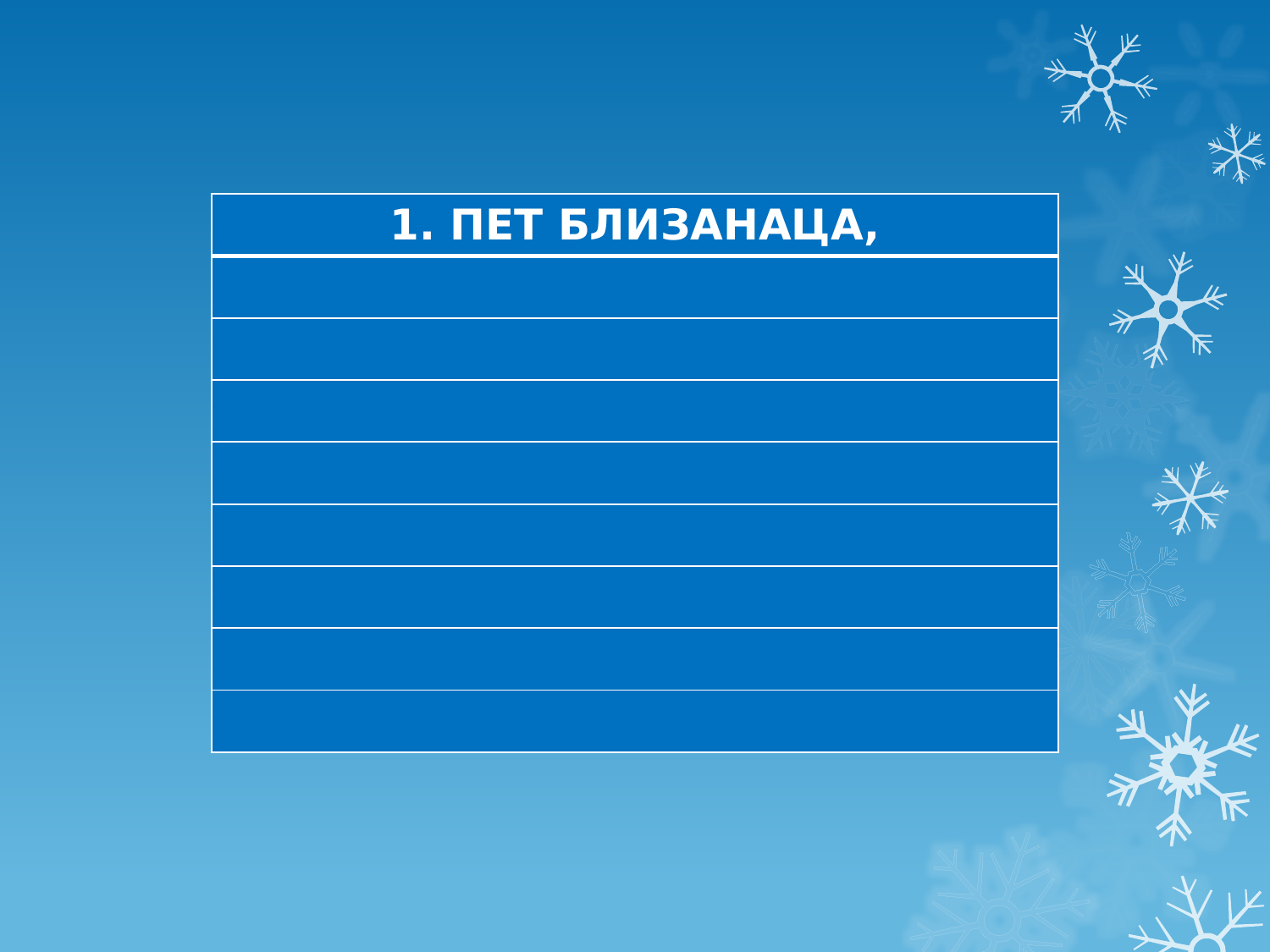

#
| 1. ПЕТ БЛИЗАНАЦА, |
| --- |
|  |
|  |
|  |
|  |
|  |
|  |
|  |
|  |